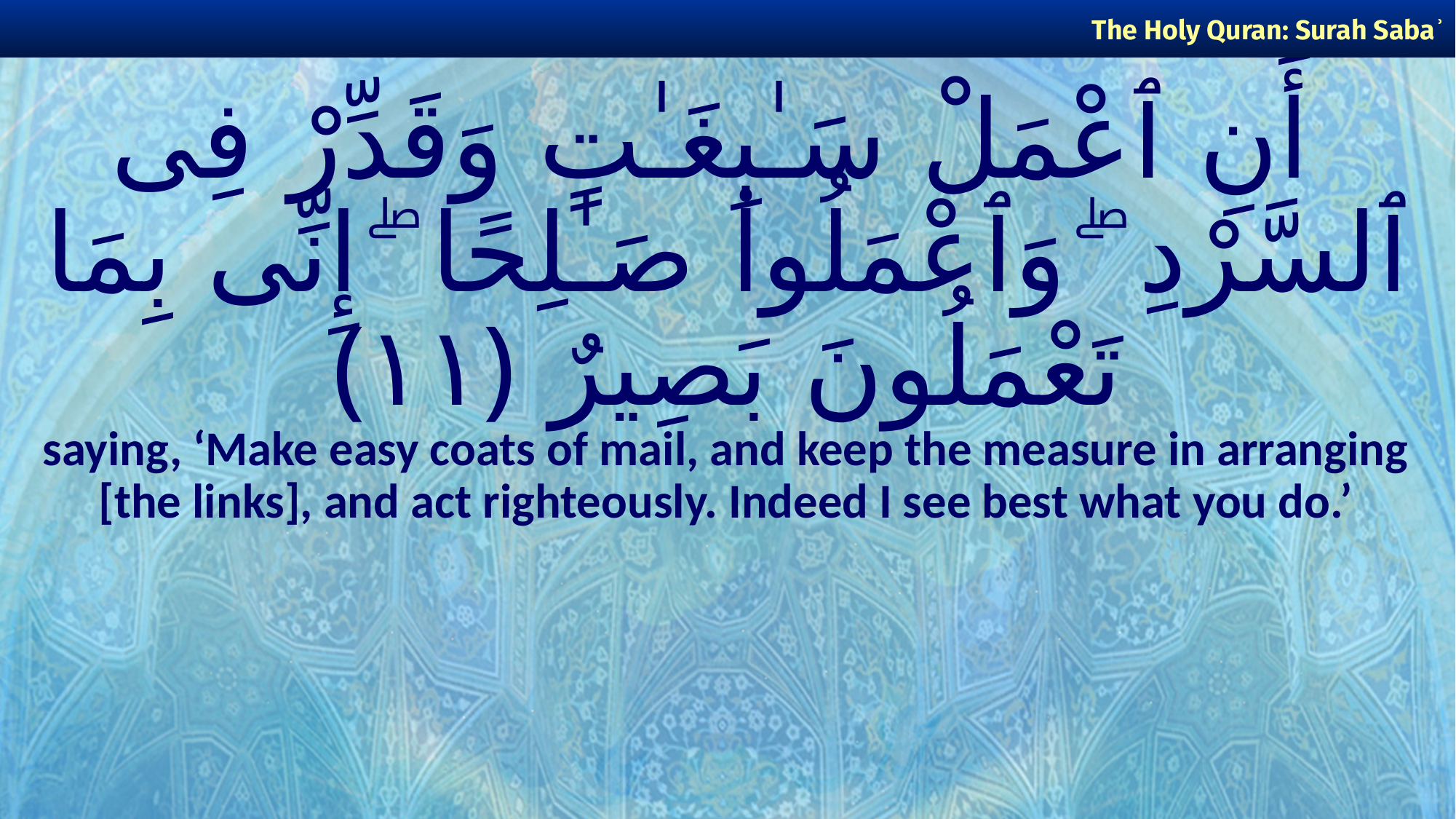

The Holy Quran: Surah Sabaʾ
# أَنِ ٱعْمَلْ سَـٰبِغَـٰتٍ وَقَدِّرْ فِى ٱلسَّرْدِ ۖ وَٱعْمَلُوا۟ صَـٰلِحًا ۖ إِنِّى بِمَا تَعْمَلُونَ بَصِيرٌ ﴿١١﴾
saying, ‘Make easy coats of mail, and keep the measure in arranging [the links], and act righteously. Indeed I see best what you do.’